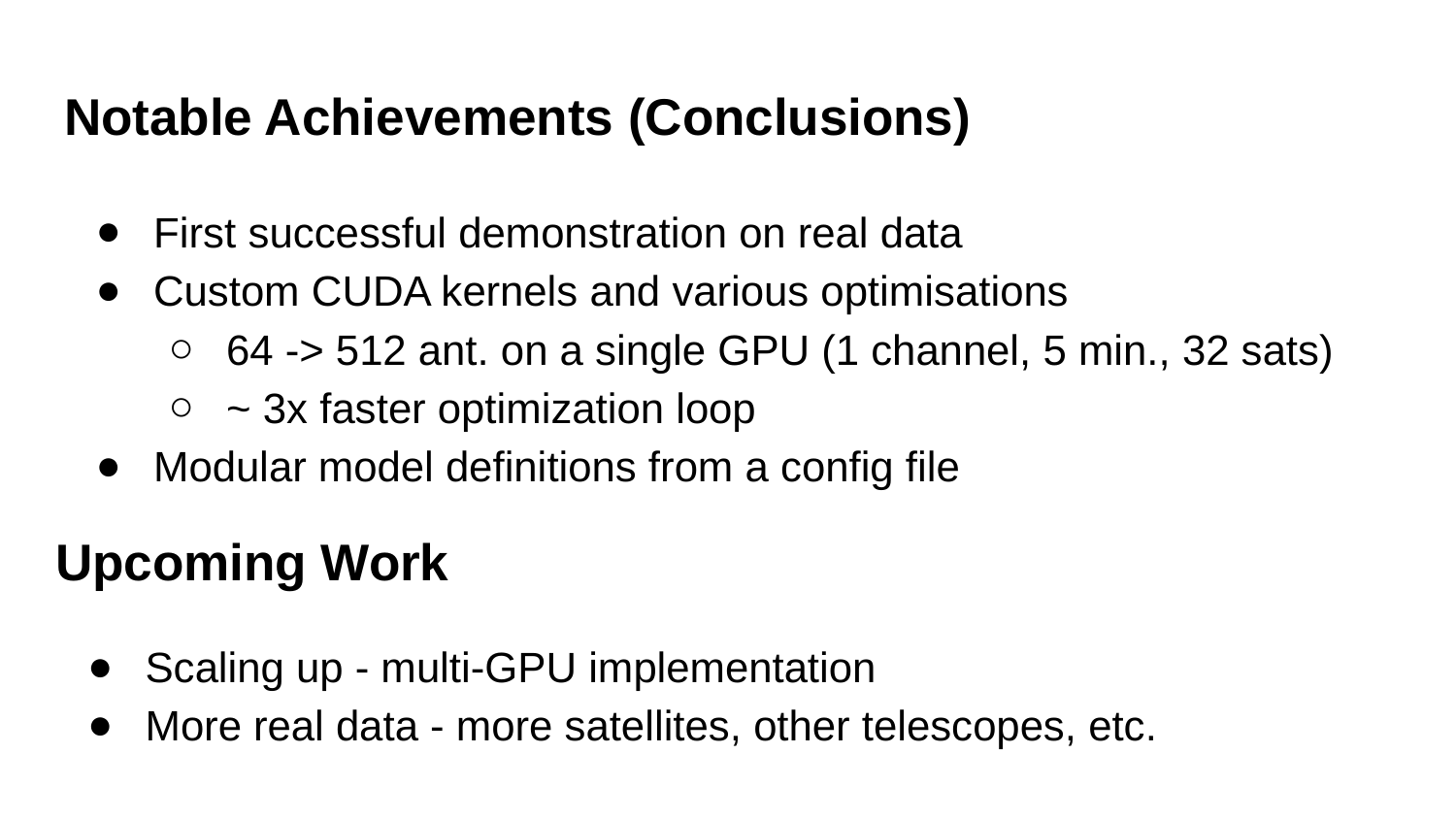

Notable Achievements (Conclusions)
First successful demonstration on real data
Custom CUDA kernels and various optimisations
64 -> 512 ant. on a single GPU (1 channel, 5 min., 32 sats)
~ 3x faster optimization loop
Modular model definitions from a config file
# Upcoming Work
Scaling up - multi-GPU implementation
More real data - more satellites, other telescopes, etc.